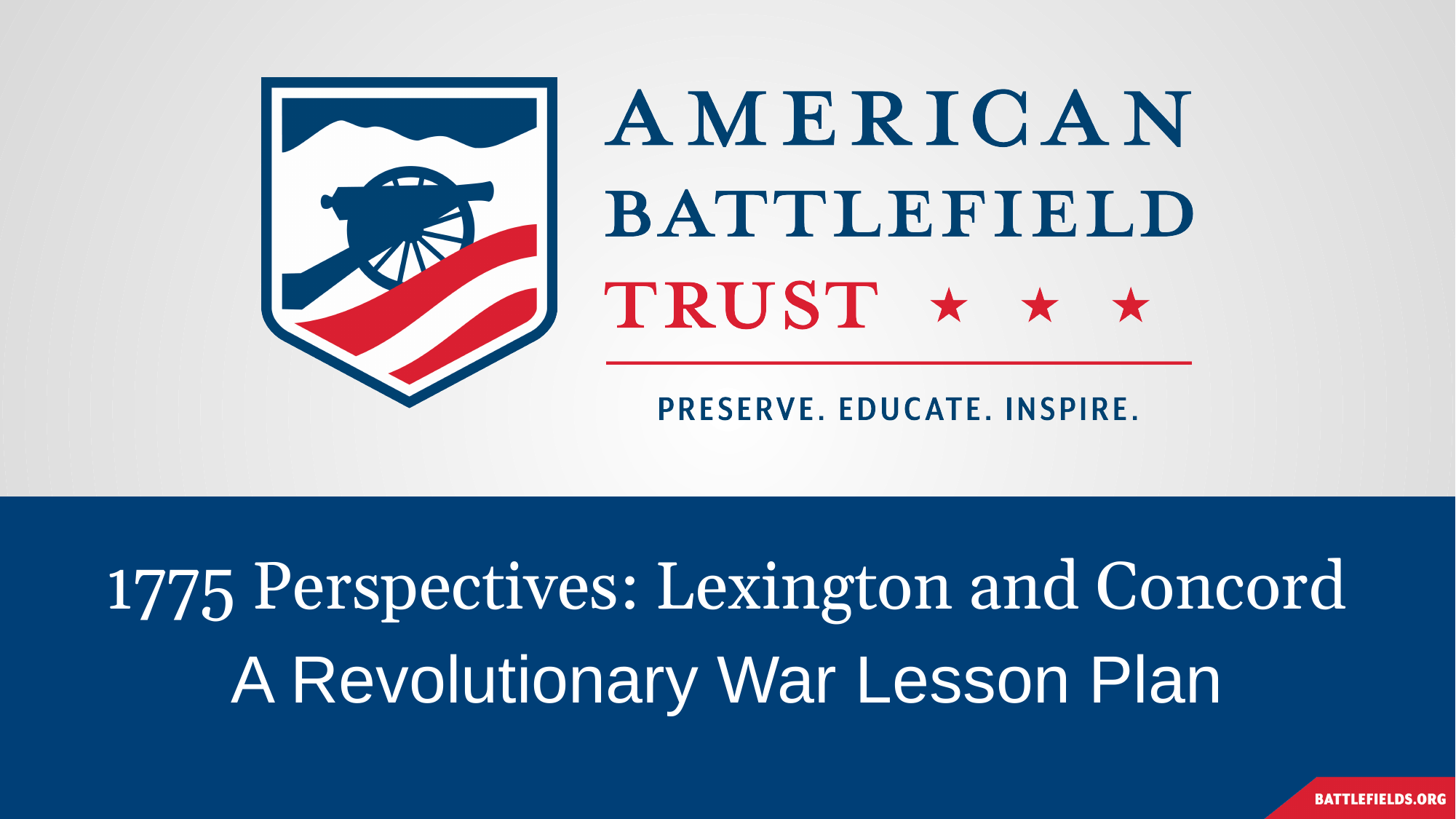

# 1775 Perspectives: Lexington and Concord
A Revolutionary War Lesson Plan